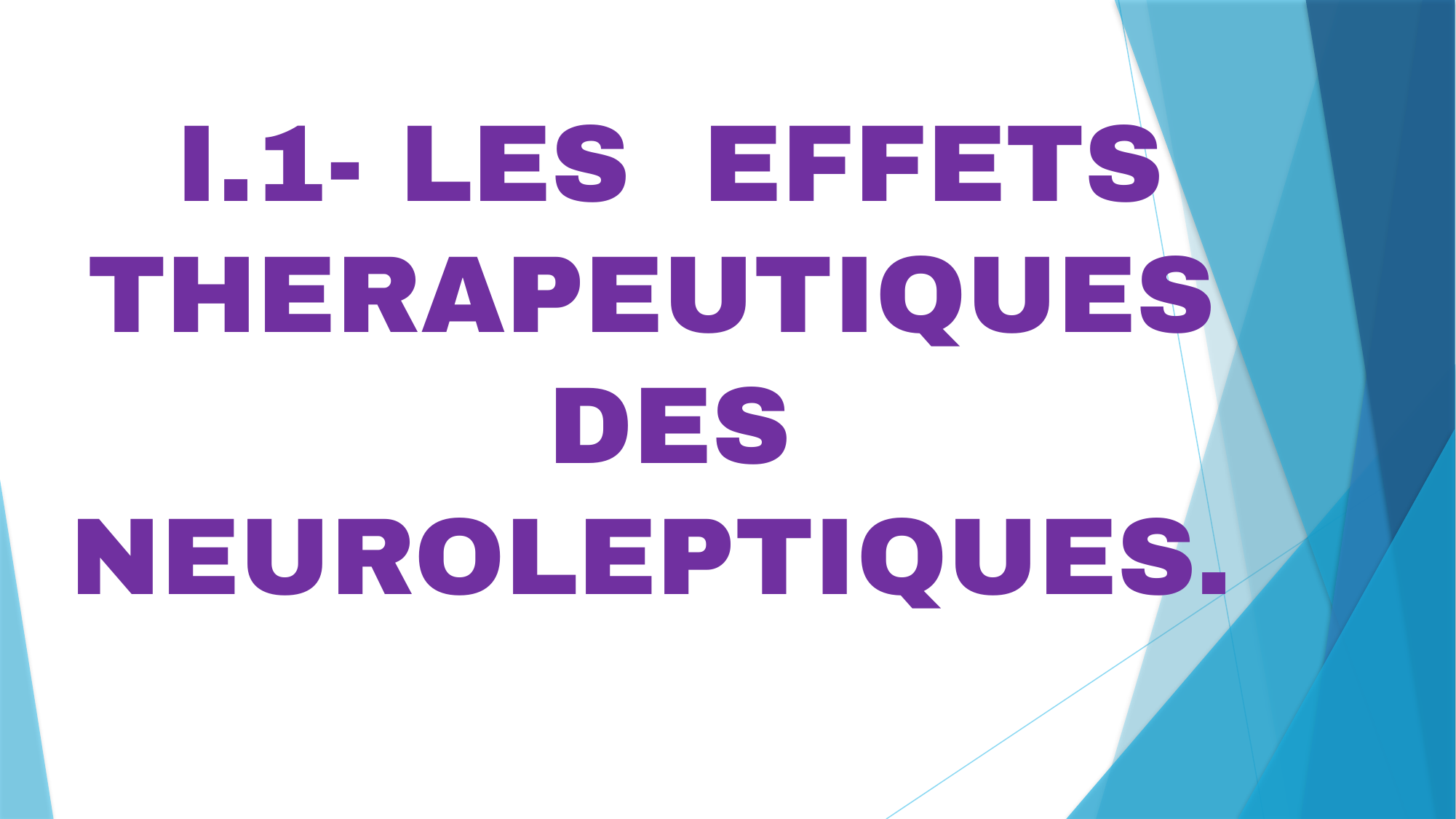

# I.1- LES  EFFETS THERAPEUTIQUES DES NEUROLEPTIQUES.